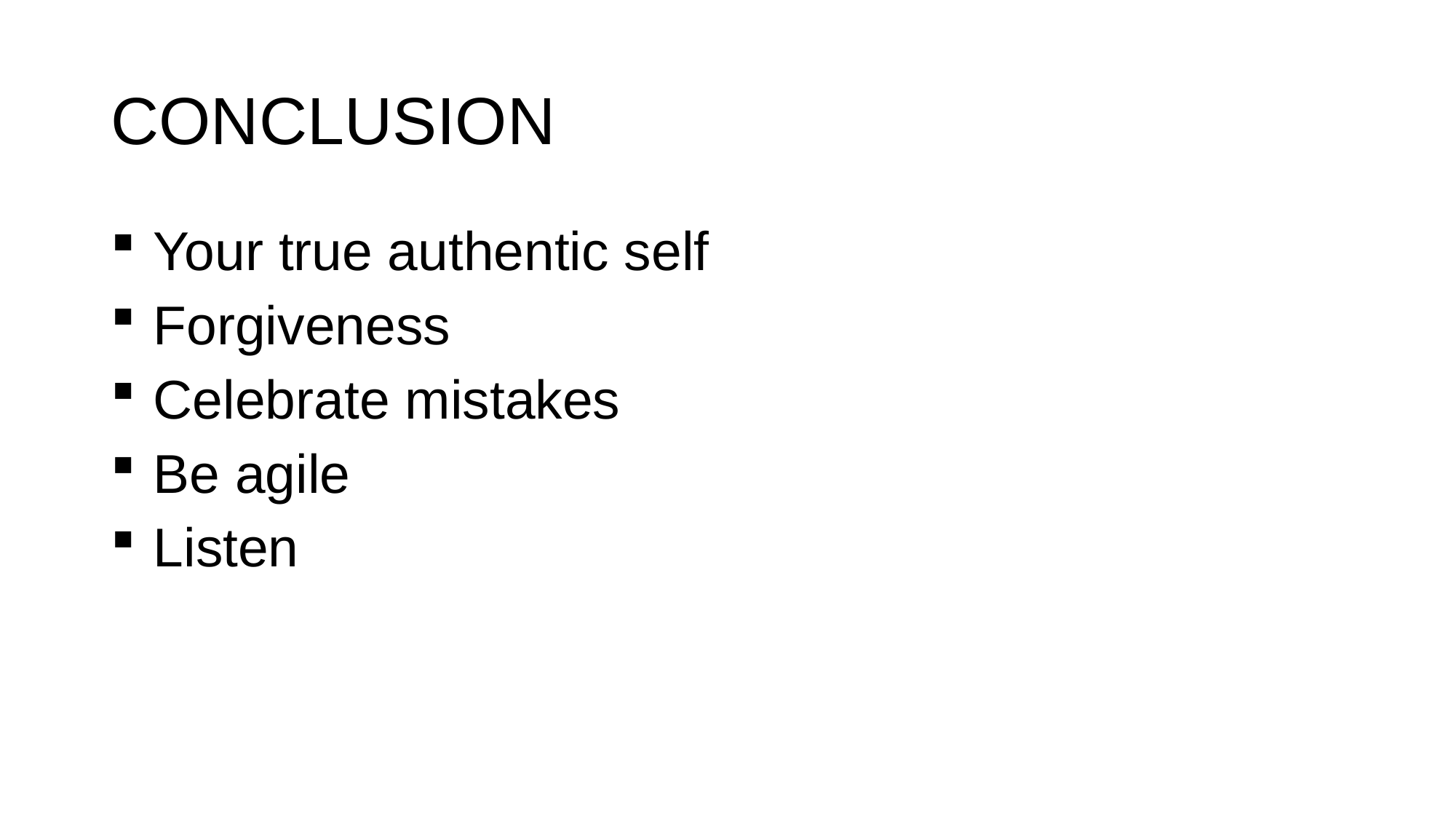

# CONCLUSION
 Your true authentic self
 Forgiveness
 Celebrate mistakes
 Be agile
 Listen